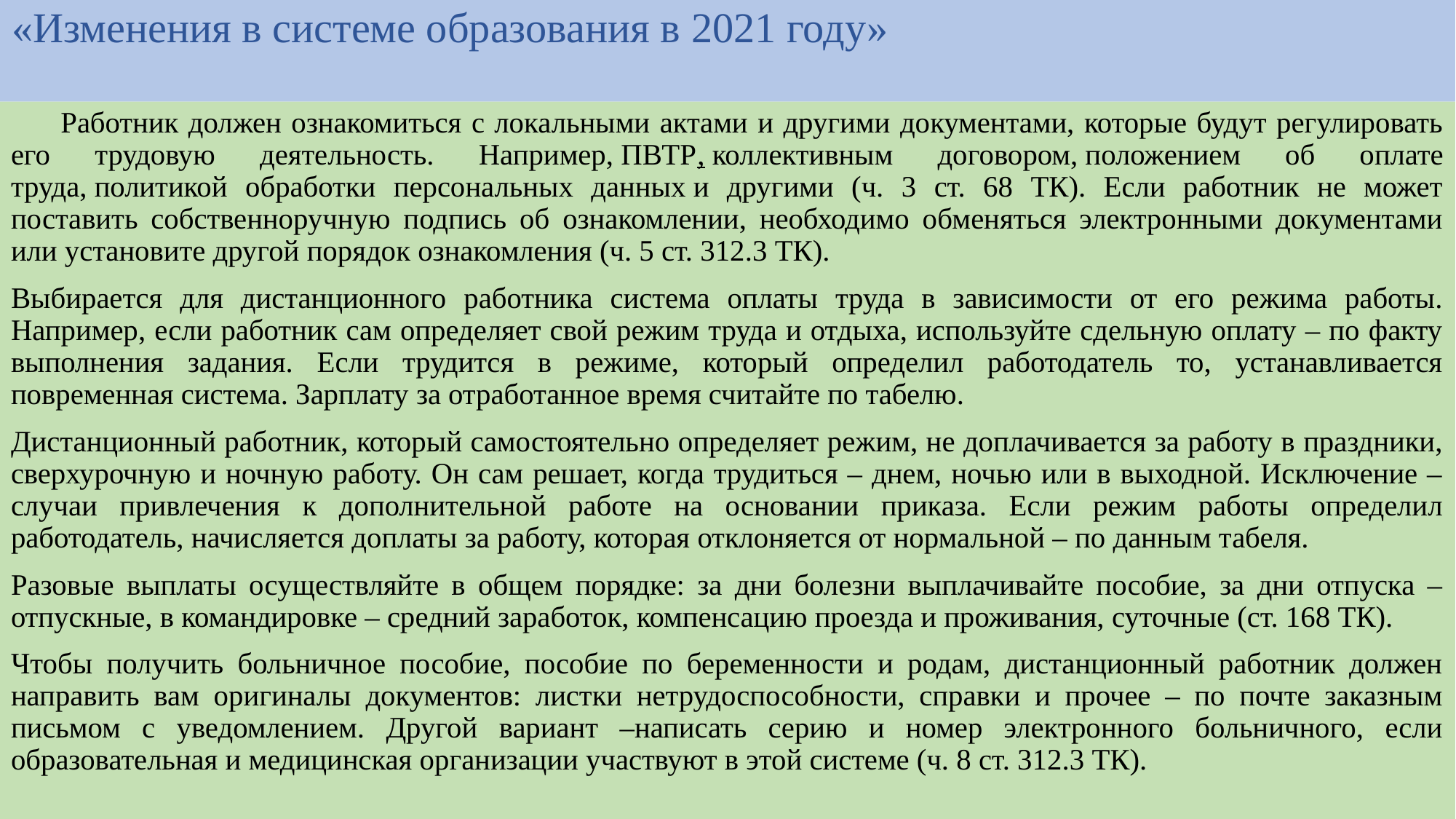

# «Изменения в системе образования в 2021 году»
     Работник должен ознакомиться с локальными актами и другими документами, которые будут регулировать его трудовую деятельность. Например, ПВТР, коллективным договором, положением об оплате труда, политикой обработки персональных данных и другими (ч. 3 ст. 68 ТК). Если работник не может поставить собственноручную подпись об ознакомлении, необходимо обменяться электронными документами или установите другой порядок ознакомления (ч. 5 ст. 312.3 ТК).
Выбирается для дистанционного работника система оплаты труда в зависимости от его режима работы. Например, если работник сам определяет свой режим труда и отдыха, используйте сдельную оплату – по факту выполнения задания. Если трудится в режиме, который определил работодатель то, устанавливается повременная система. Зарплату за отработанное время считайте по табелю.
Дистанционный работник, который самостоятельно определяет режим, не доплачивается за работу в праздники, сверхурочную и ночную работу. Он сам решает, когда трудиться – днем, ночью или в выходной. Исключение – случаи привлечения к дополнительной работе на основании приказа. Если режим работы определил работодатель, начисляется доплаты за работу, которая отклоняется от нормальной – по данным табеля.
Разовые выплаты осуществляйте в общем порядке: за дни болезни выплачивайте пособие, за дни отпуска – отпускные, в командировке – средний заработок, компенсацию проезда и проживания, суточные (ст. 168 ТК).
Чтобы получить больничное пособие, пособие по беременности и родам, дистанционный работник должен направить вам оригиналы документов: листки нетрудоспособности, справки и прочее – по почте заказным письмом с уведомлением. Другой вариант –написать серию и номер электронного больничного, если образовательная и медицинская организации участвуют в этой системе (ч. 8 ст. 312.3 ТК).